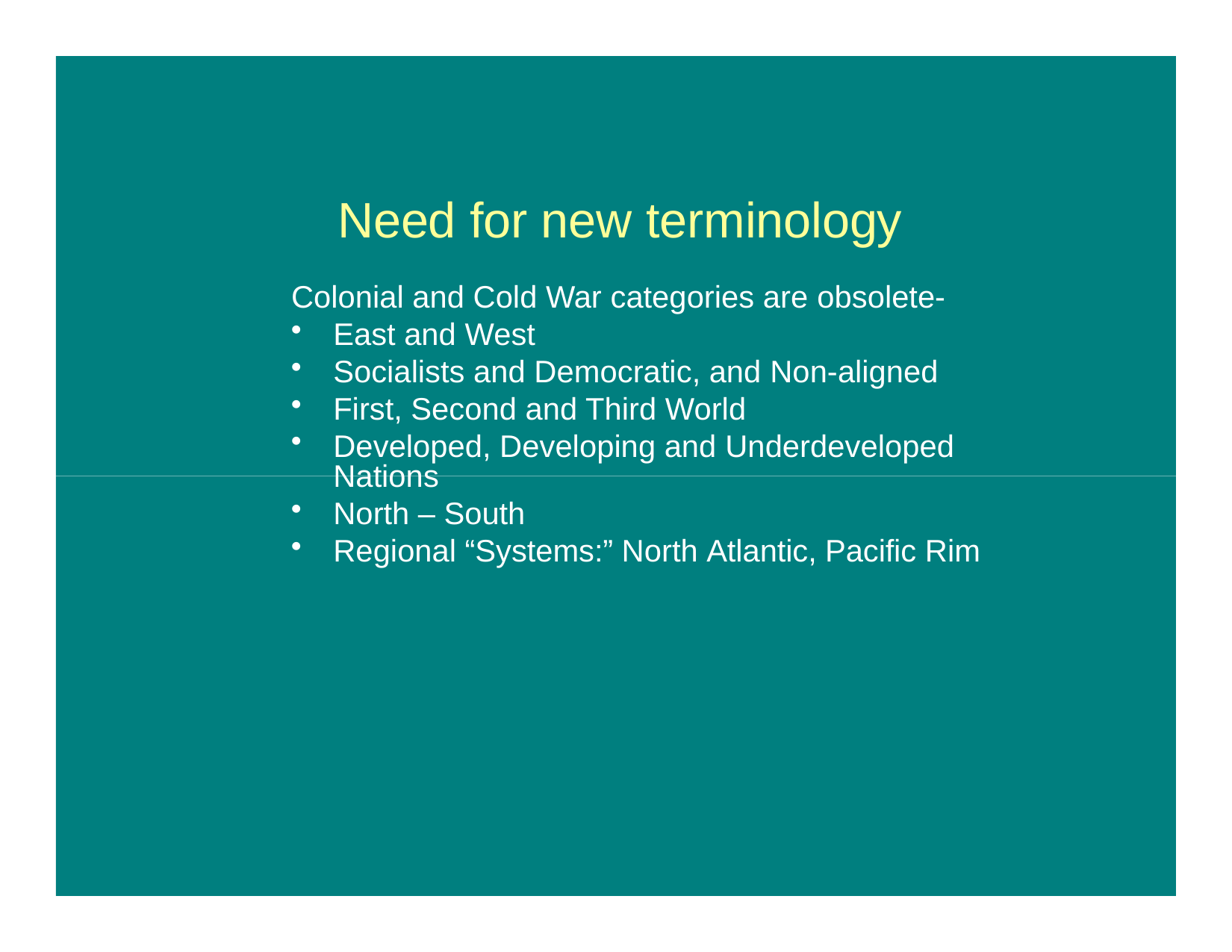

# Need for new terminology
Colonial and Cold War categories are obsolete-
East and West
Socialists and Democratic, and Non-aligned
First, Second and Third World
Developed, Developing and Underdeveloped  Nations
North – South
Regional “Systems:” North Atlantic, Pacific Rim